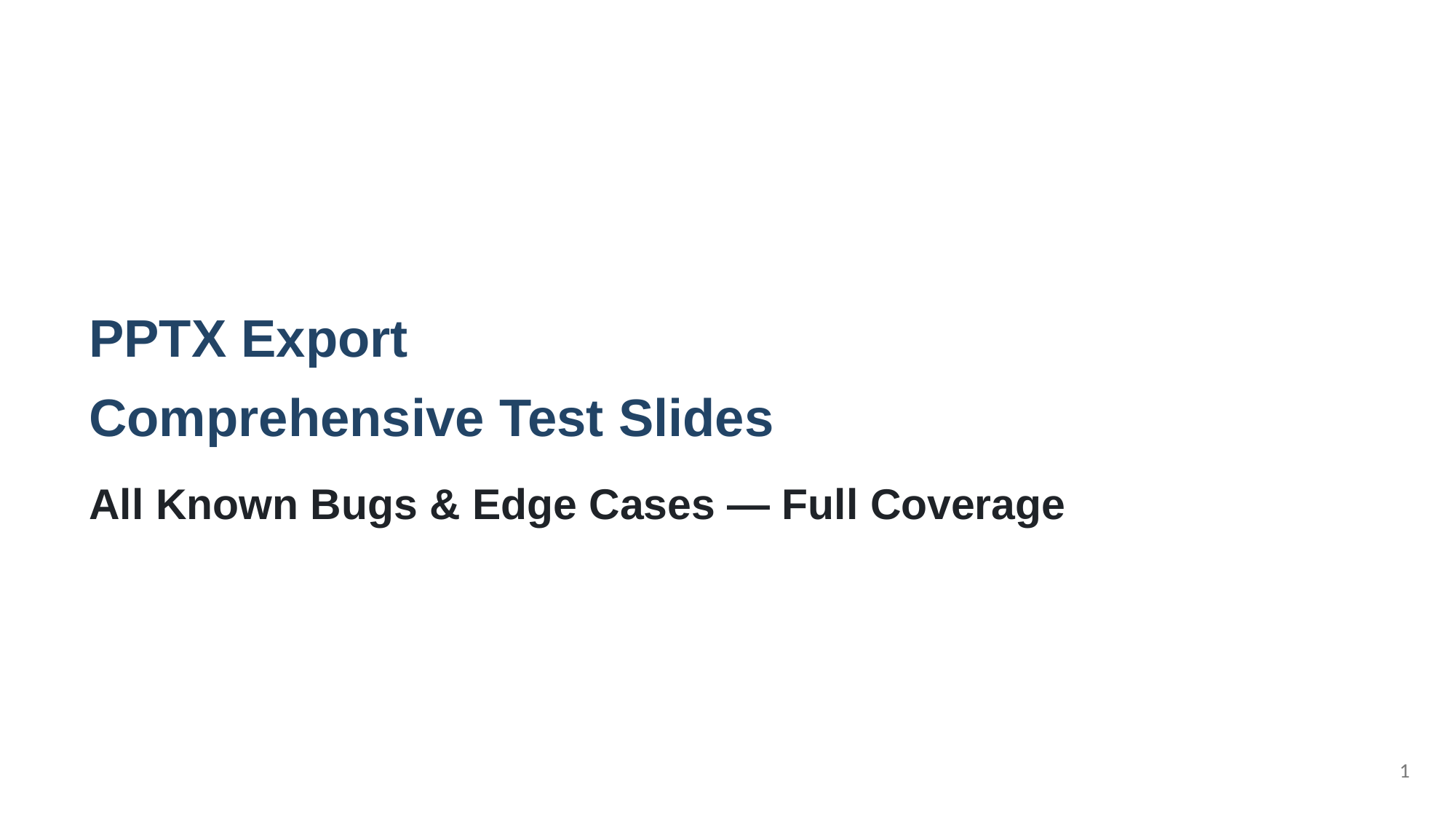

PPTX Export
Comprehensive Test Slides
All Known Bugs & Edge Cases — Full Coverage
1